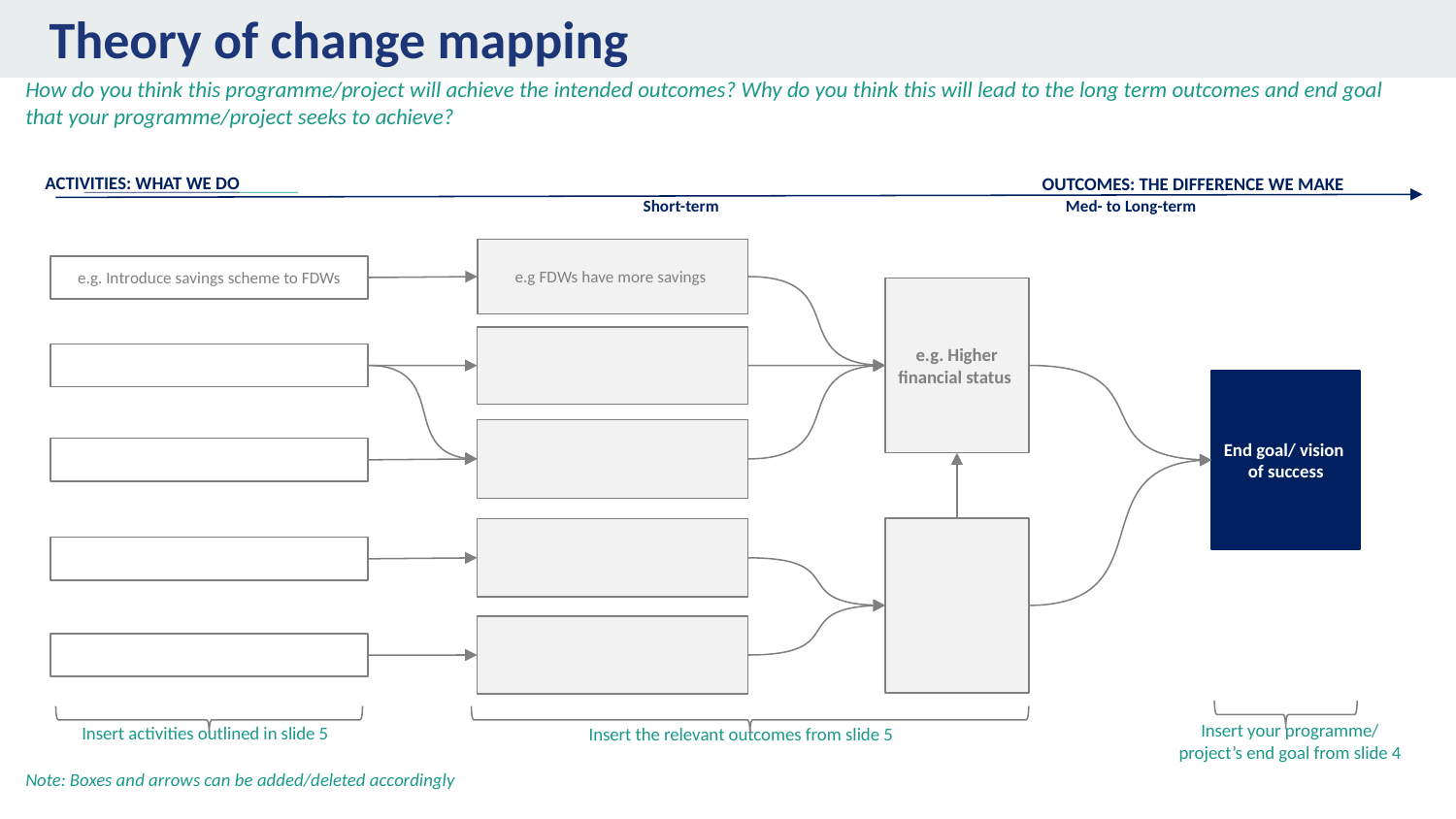

# Theory of change mapping
How do you think this programme/project will achieve the intended outcomes? Why do you think this will lead to the long term outcomes and end goal that your programme/project seeks to achieve?
OUTCOMES: THE DIFFERENCE WE MAKE
ACTIVITIES: WHAT WE DO
Short-term
Med- to Long-term

e.g FDWs have more savings
e.g. Introduce savings scheme to FDWs
e.g. Higher
financial status

End goal/ vision
of success

Insert your programme/ project’s end goal from slide 4
Insert activities outlined in slide 5
Insert the relevant outcomes from slide 5
Note: Boxes and arrows can be added/deleted accordingly